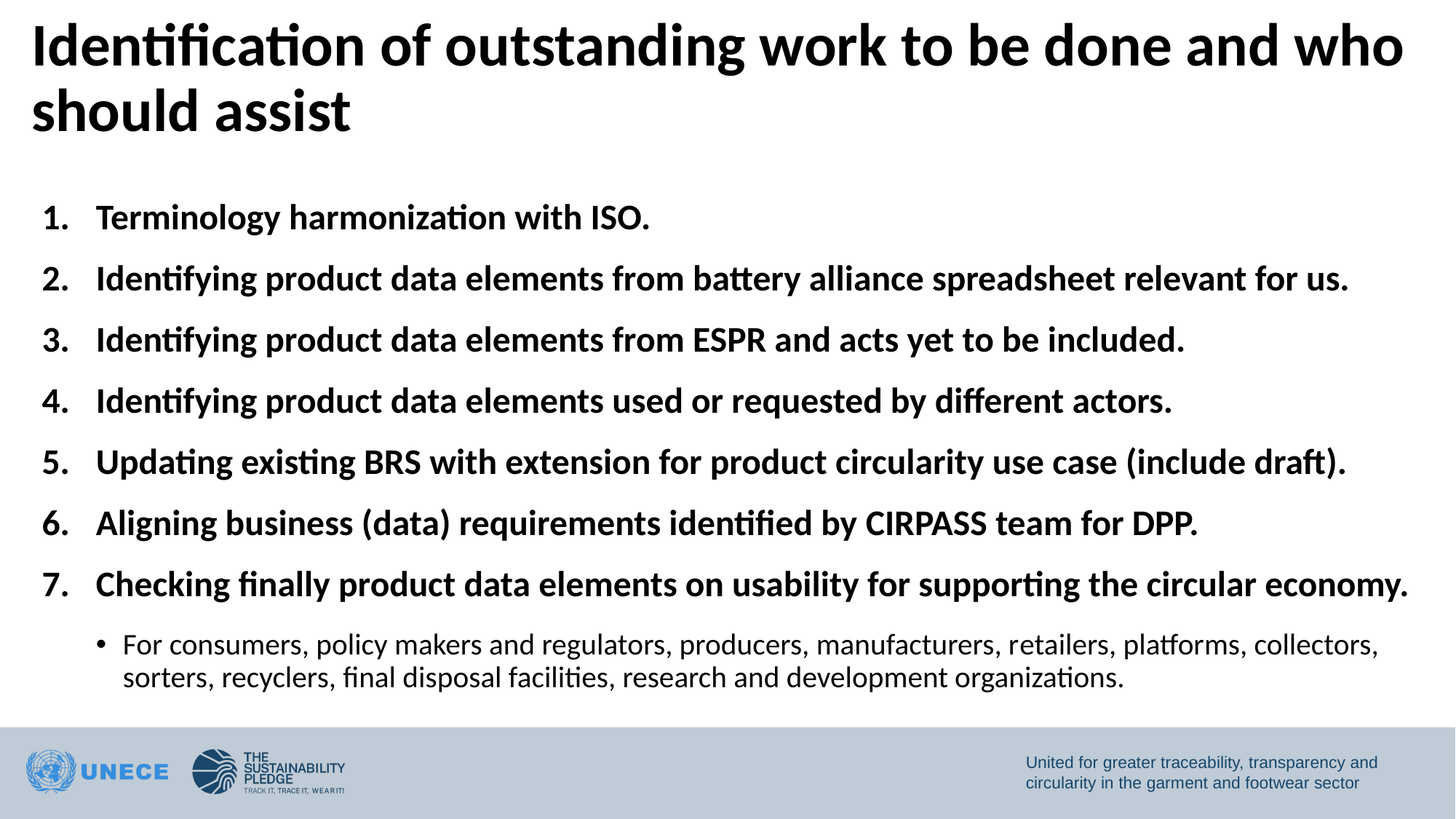

# Identification of outstanding work to be done and who should assist
Terminology harmonization with ISO.
Identifying product data elements from battery alliance spreadsheet relevant for us.
Identifying product data elements from ESPR and acts yet to be included.
Identifying product data elements used or requested by different actors.
Updating existing BRS with extension for product circularity use case (include draft).
Aligning business (data) requirements identified by CIRPASS team for DPP.
Checking finally product data elements on usability for supporting the circular economy.
For consumers, policy makers and regulators, producers, manufacturers, retailers, platforms, collectors, sorters, recyclers, final disposal facilities, research and development organizations.